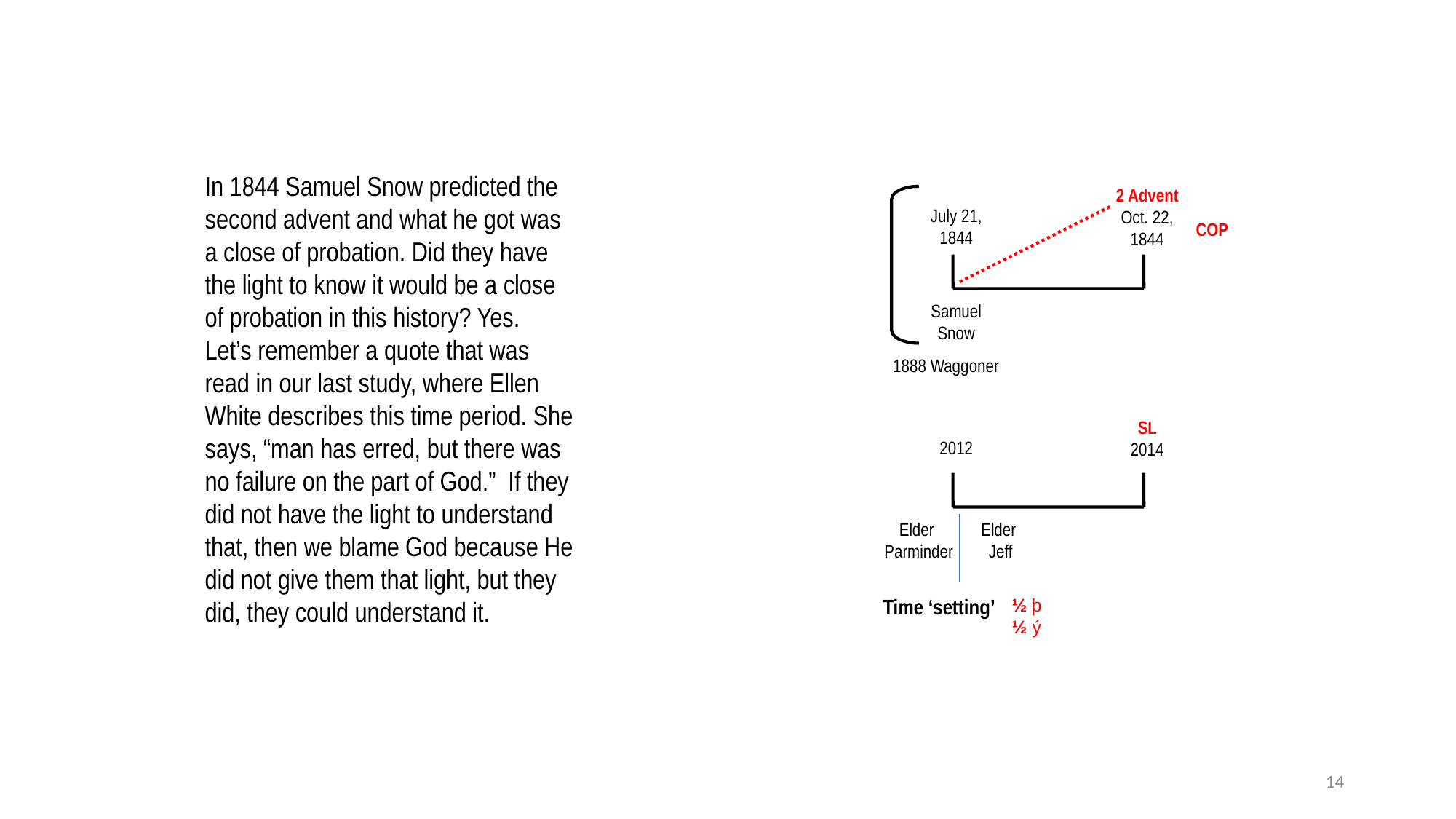

In 1844 Samuel Snow predicted the second advent and what he got was a close of probation. Did they have the light to know it would be a close of probation in this history? Yes.  Let’s remember a quote that was read in our last study, where Ellen White describes this time period. She says, “man has erred, but there was no failure on the part of God.”  If they did not have the light to understand that, then we blame God because He did not give them that light, but they did, they could understand it.

2 Advent
Oct. 22, 1844

July 21, 1844

COP

Samuel Snow
1888 Waggoner
SL
2014
2012

Elder
Parminder
Elder
Jeff
Time ‘setting’
½ þ
½ ý
14